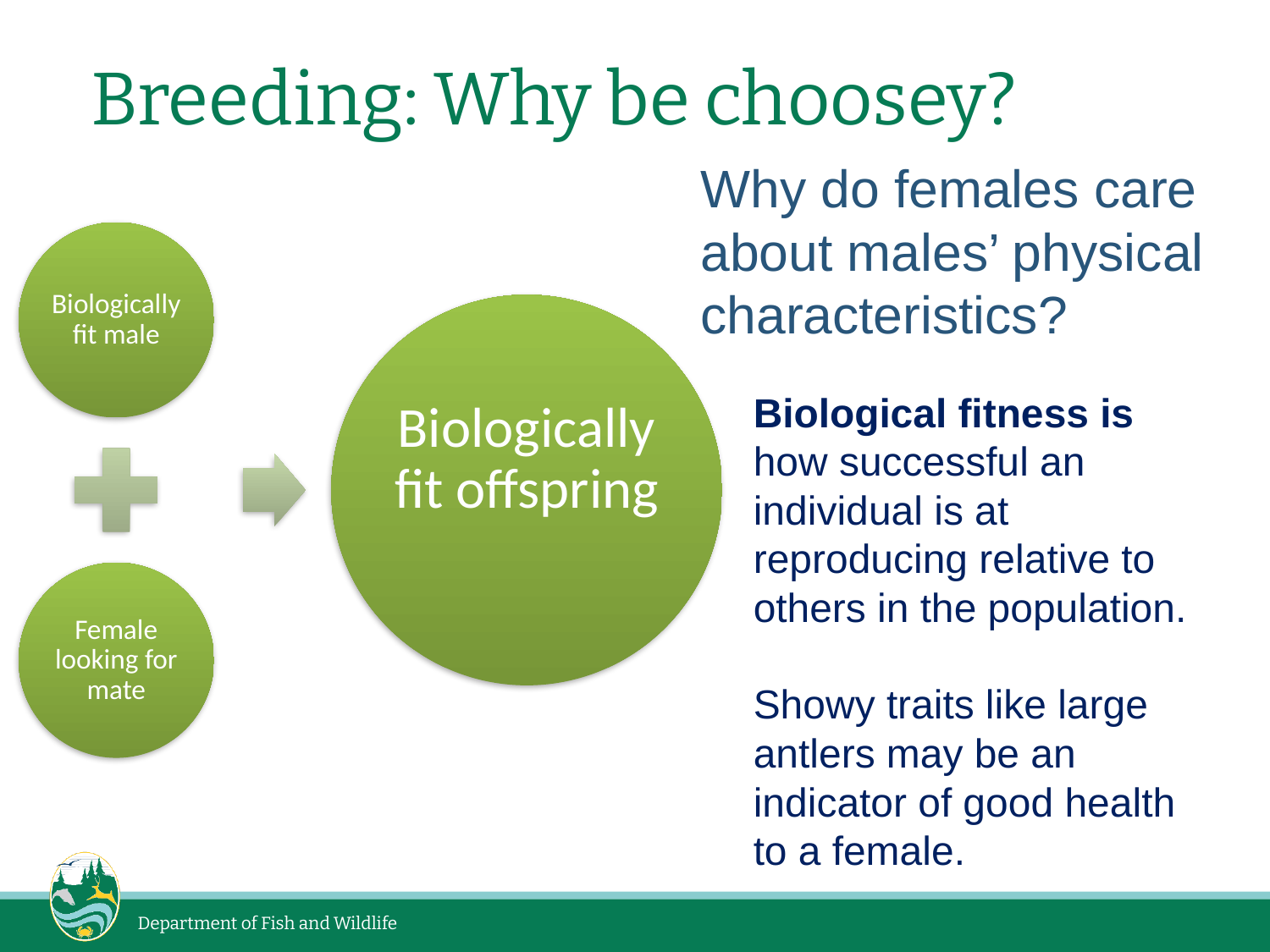

# Breeding: Why be choosey?
Why do females care about males’ physical characteristics?

Biologically fit male

Female looking for mate

Biologically fit offspring
Biological fitness is how successful an individual is at reproducing relative to others in the population.

Showy traits like large antlers may be an indicator of good health to a female.